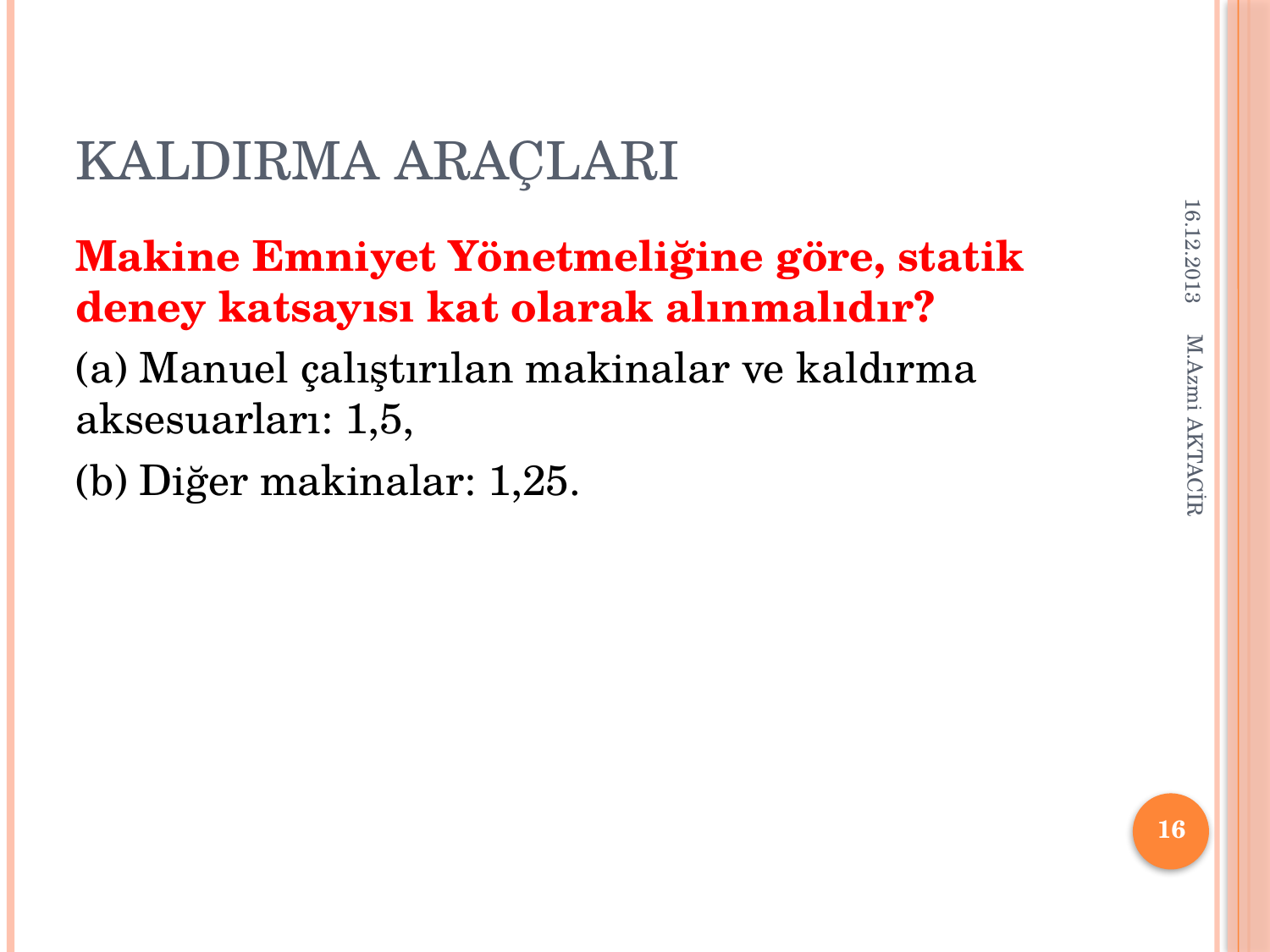

# Kaldırma Araçları
16.12.2013
Makine Emniyet Yönetmeliğine göre, statik deney katsayısı kat olarak alınmalıdır?
(a) Manuel çalıştırılan makinalar ve kaldırma aksesuarları: 1,5,
(b) Diğer makinalar: 1,25.

M.Azmi AKTACİR
16